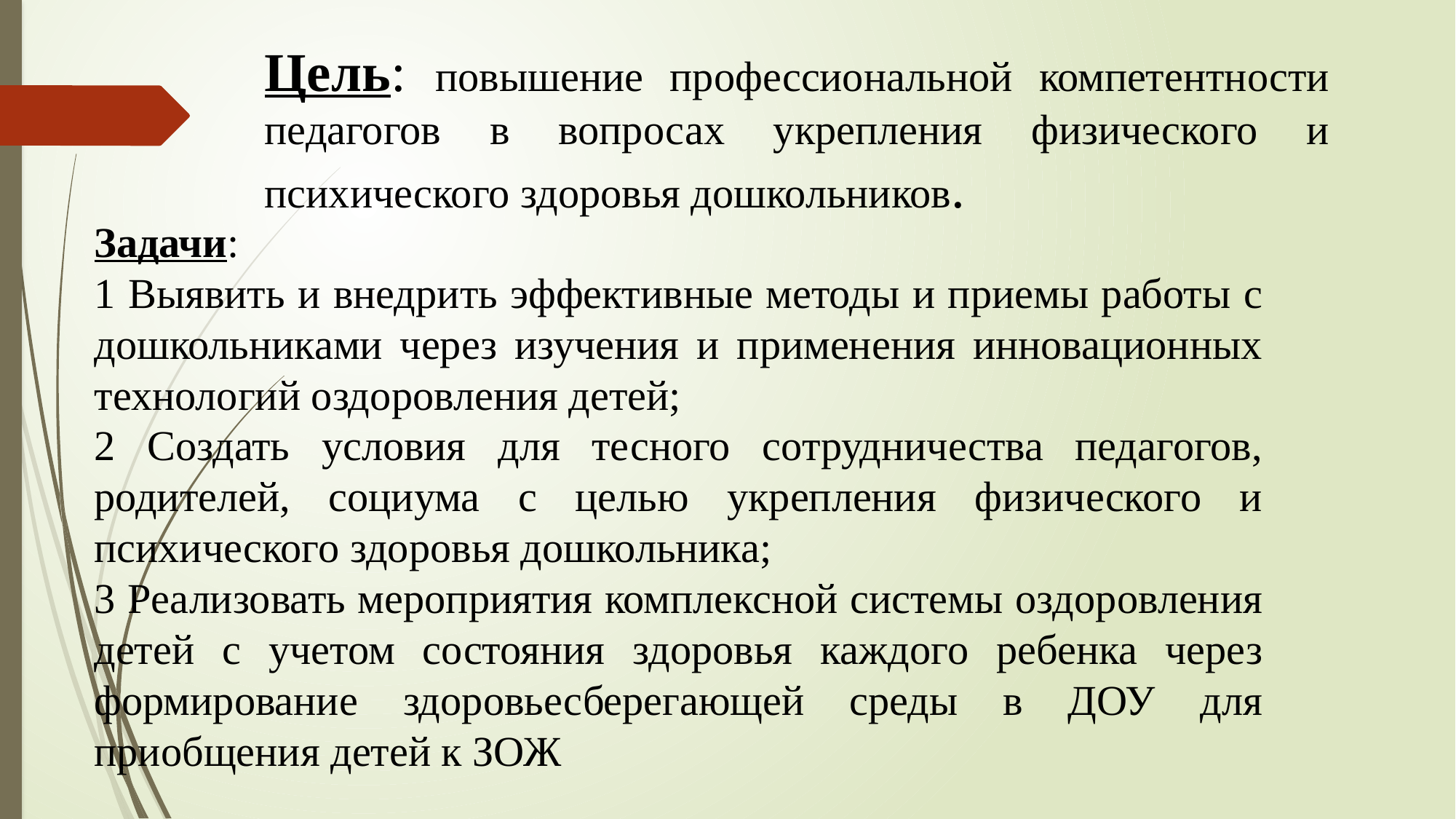

Цель: повышение профессиональной компетентности педагогов в вопросах укрепления физического и психического здоровья дошкольников.
Задачи:
1 Выявить и внедрить эффективные методы и приемы работы с дошкольниками через изучения и применения инновационных технологий оздоровления детей;
2 Создать условия для тесного сотрудничества педагогов, родителей, социума с целью укрепления физического и психического здоровья дошкольника;
3 Реализовать мероприятия комплексной системы оздоровления детей с учетом состояния здоровья каждого ребенка через формирование здоровьесберегающей среды в ДОУ для приобщения детей к ЗОЖ